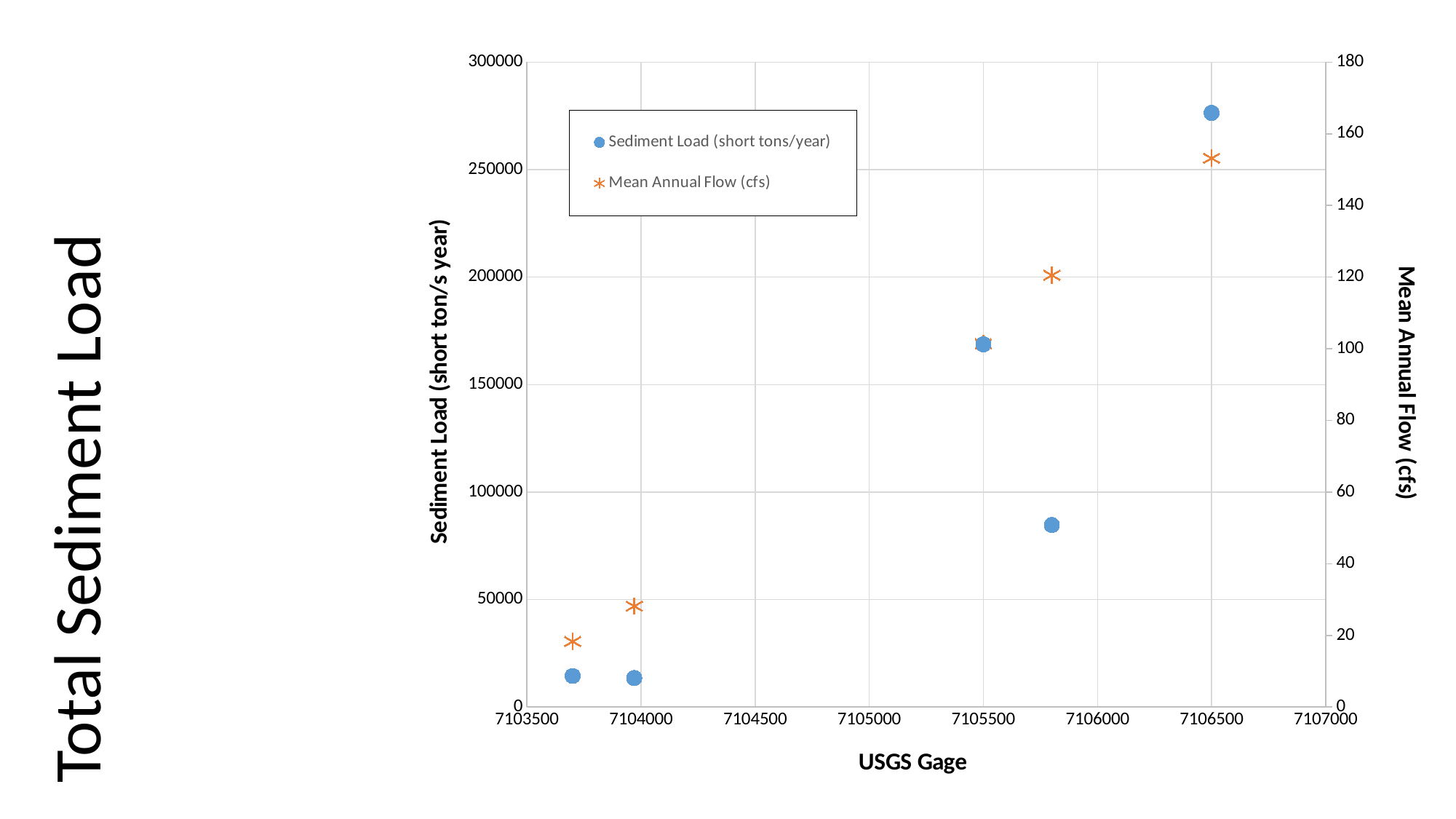

### Chart

| Category | Sediment Load (short tons/year) | Mean Annual Flow (cfs) |
|---|---|---|
Total Sediment Load